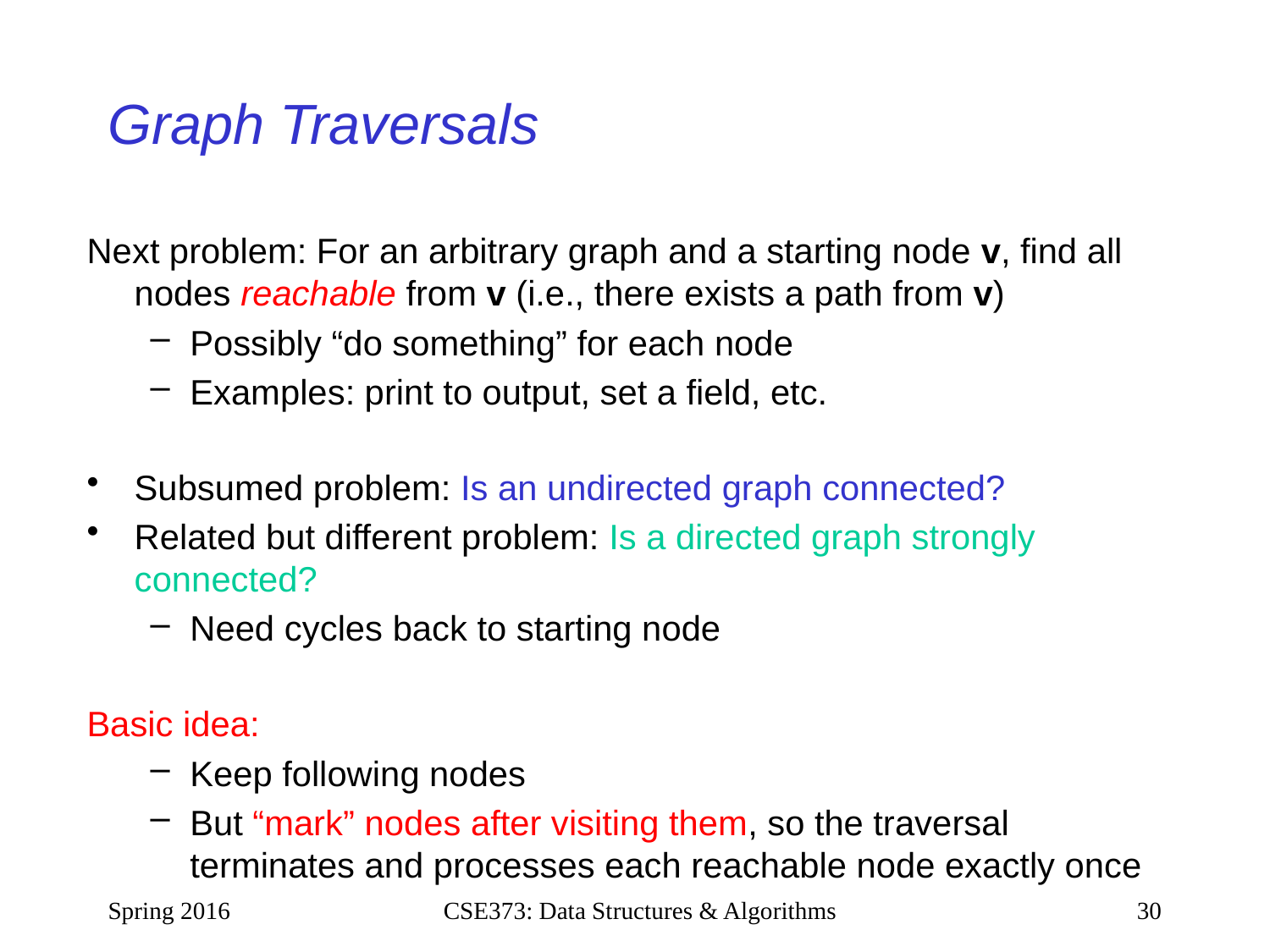

# Graph Traversals
Next problem: For an arbitrary graph and a starting node v, find all nodes reachable from v (i.e., there exists a path from v)
Possibly “do something” for each node
Examples: print to output, set a field, etc.

Subsumed problem: Is an undirected graph connected?
Related but different problem: Is a directed graph strongly connected?
Need cycles back to starting node

Basic idea:
Keep following nodes
But “mark” nodes after visiting them, so the traversal terminates and processes each reachable node exactly once
Spring 2016
CSE373: Data Structures & Algorithms
30